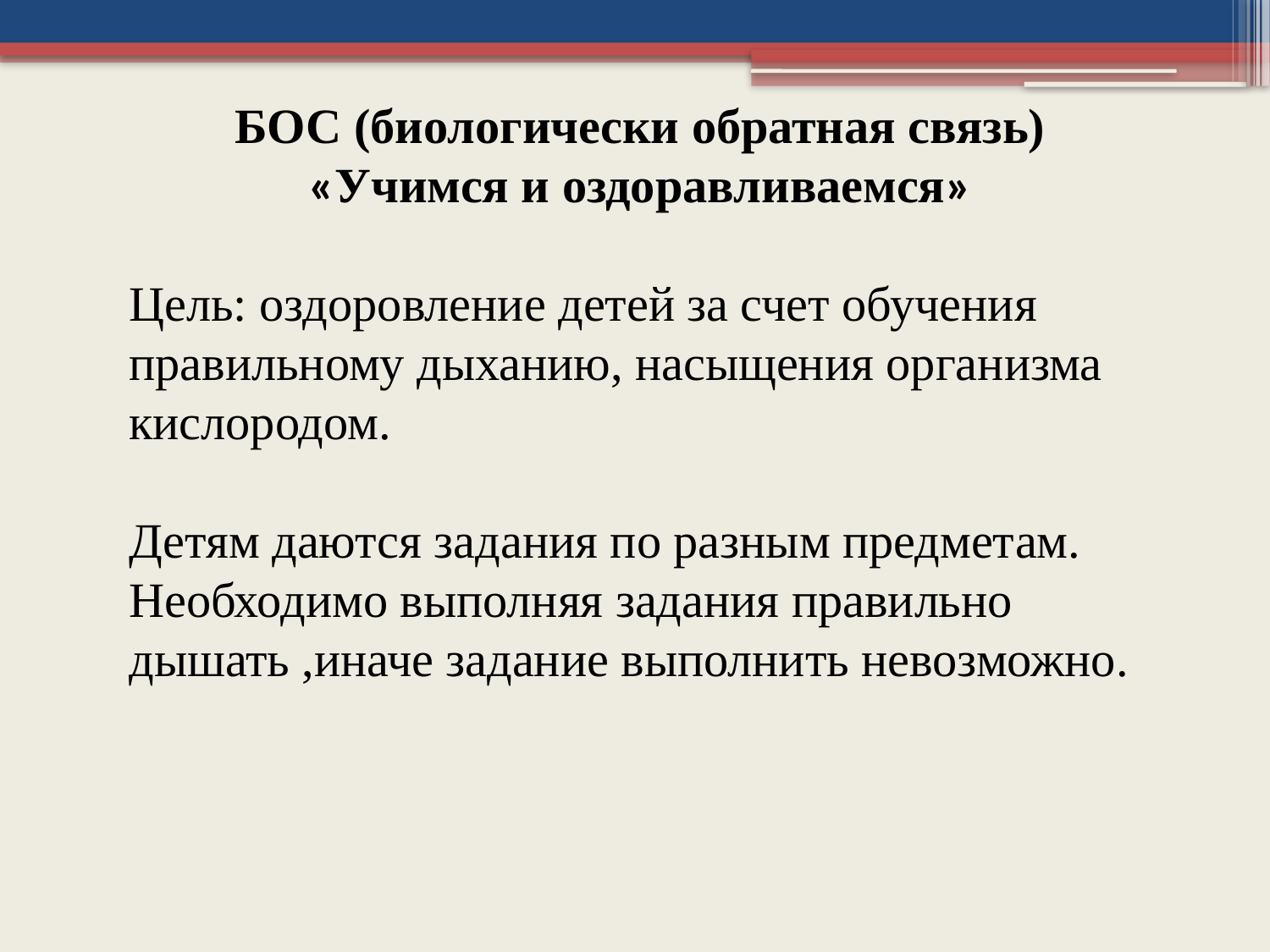

БОС (биологически обратная связь) «Учимся и оздоравливаемся»

Цель: оздоровление детей за счет обучения правильному дыханию, насыщения организма кислородом.

Детям даются задания по разным предметам. Необходимо выполняя задания правильно дышать ,иначе задание выполнить невозможно.